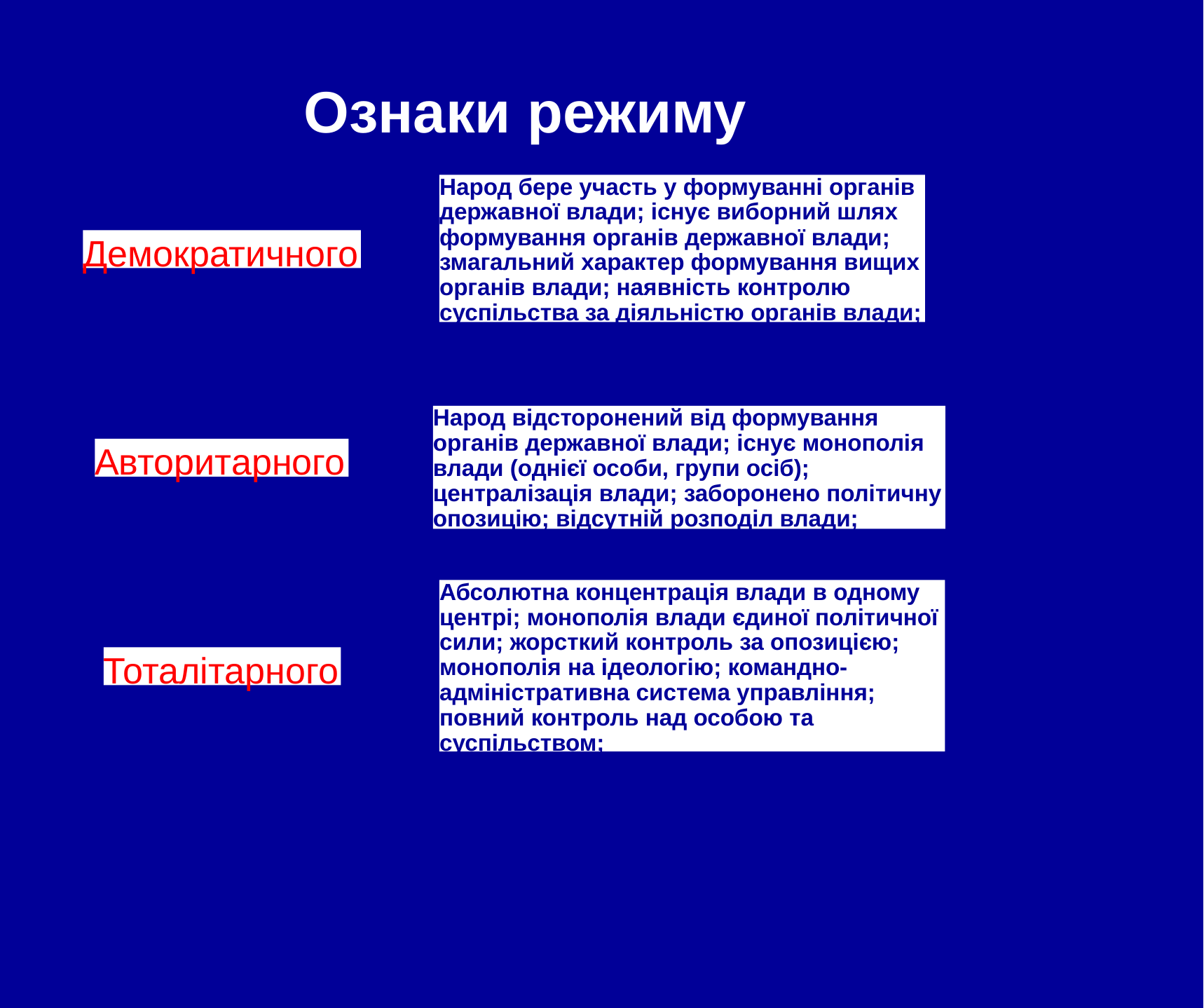

Ознаки режиму
Народ бере участь у формуванні органів державної влади; існує виборний шлях формування органів державної влади; змагальний характер формування вищих органів влади; наявність контролю суспільства за діяльністю органів влади;
Демократичного
Народ відсторонений від формування органів державної влади; існує монополія влади (однієї особи, групи осіб); централізація влади; заборонено політичну опозицію; відсутній розподіл влади;
Авторитарного
Абсолютна концентрація влади в одному центрі; монополія влади єдиної політичної сили; жорсткий контроль за опозицією; монополія на ідеологію; командно-адміністративна система управління; повний контроль над особою та суспільством;
Тоталітарного